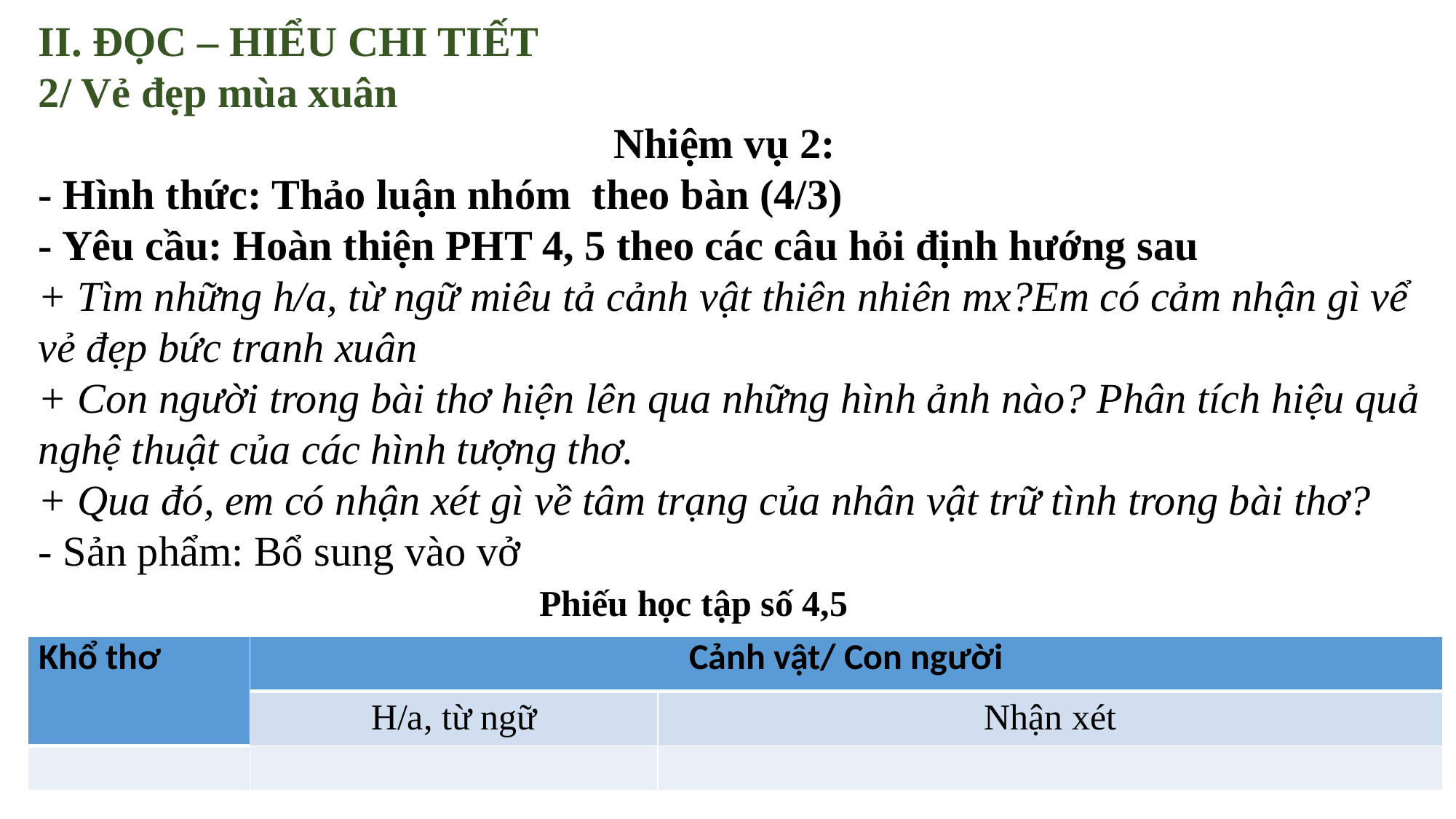

II. ĐỌC – HIỂU CHI TIẾT
2/ Vẻ đẹp mùa xuân
Nhiệm vụ 2:
- Hình thức: Thảo luận nhóm  theo bàn (4/3)
- Yêu cầu: Hoàn thiện PHT 4, 5 theo các câu hỏi định hướng sau
+ Tìm những h/a, từ ngữ miêu tả cảnh vật thiên nhiên mx?Em có cảm nhận gì vể vẻ đẹp bức tranh xuân
+ Con người trong bài thơ hiện lên qua những hình ảnh nào? Phân tích hiệu quả nghệ thuật của các hình tượng thơ.
+ Qua đó, em có nhận xét gì về tâm trạng của nhân vật trữ tình trong bài thơ?
- Sản phẩm: Bổ sung vào vở

Phiếu học tập số 4,5
| Khổ thơ | Cảnh vật/ Con người |  |
| --- | --- | --- |
|  | H/a, từ ngữ | Nhận xét |
|  |  |  |